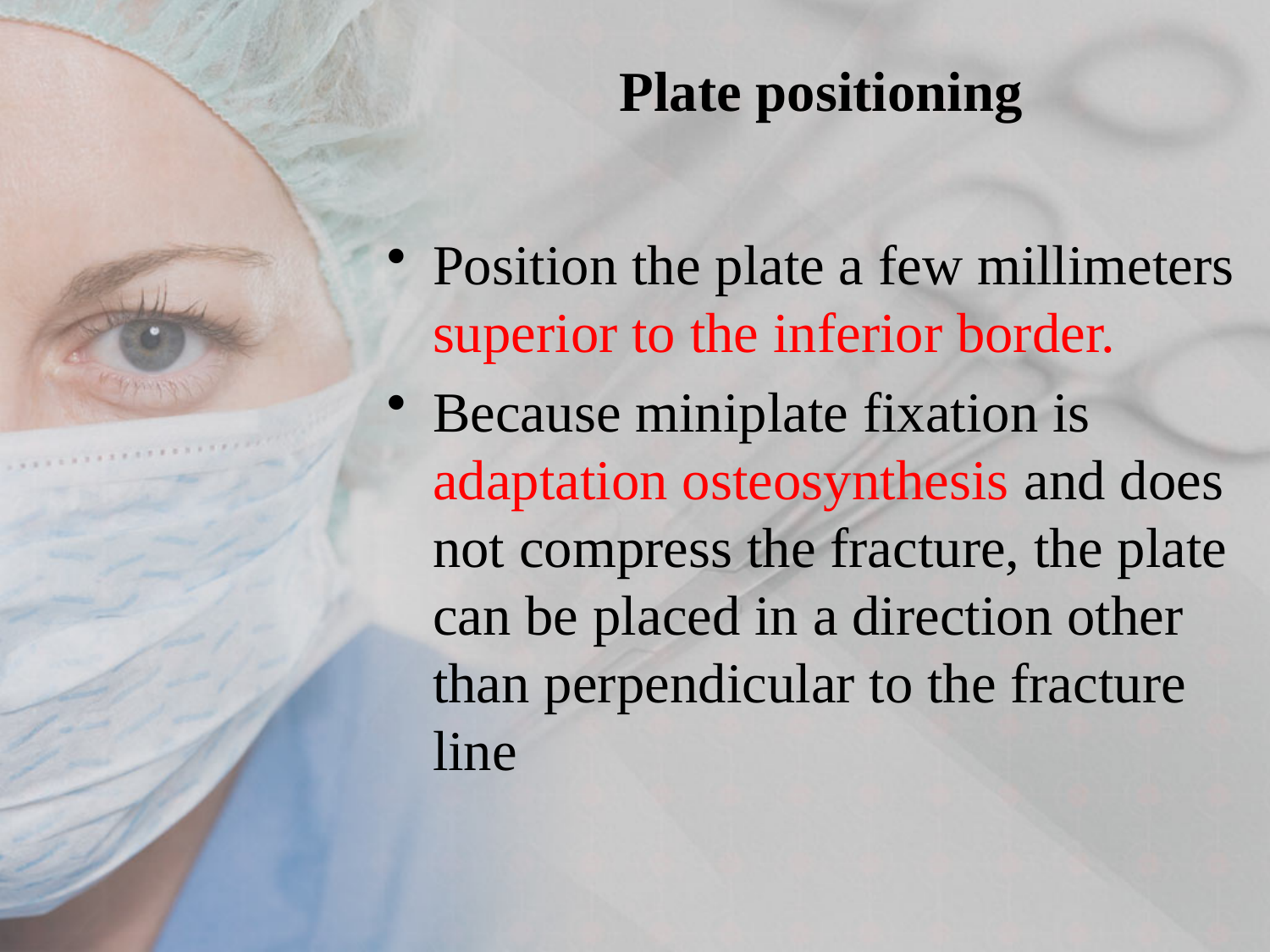

# Plate positioning
Position the plate a few millimeters superior to the inferior border.
Because miniplate fixation is adaptation osteosynthesis and does not compress the fracture, the plate can be placed in a direction other than perpendicular to the fracture line